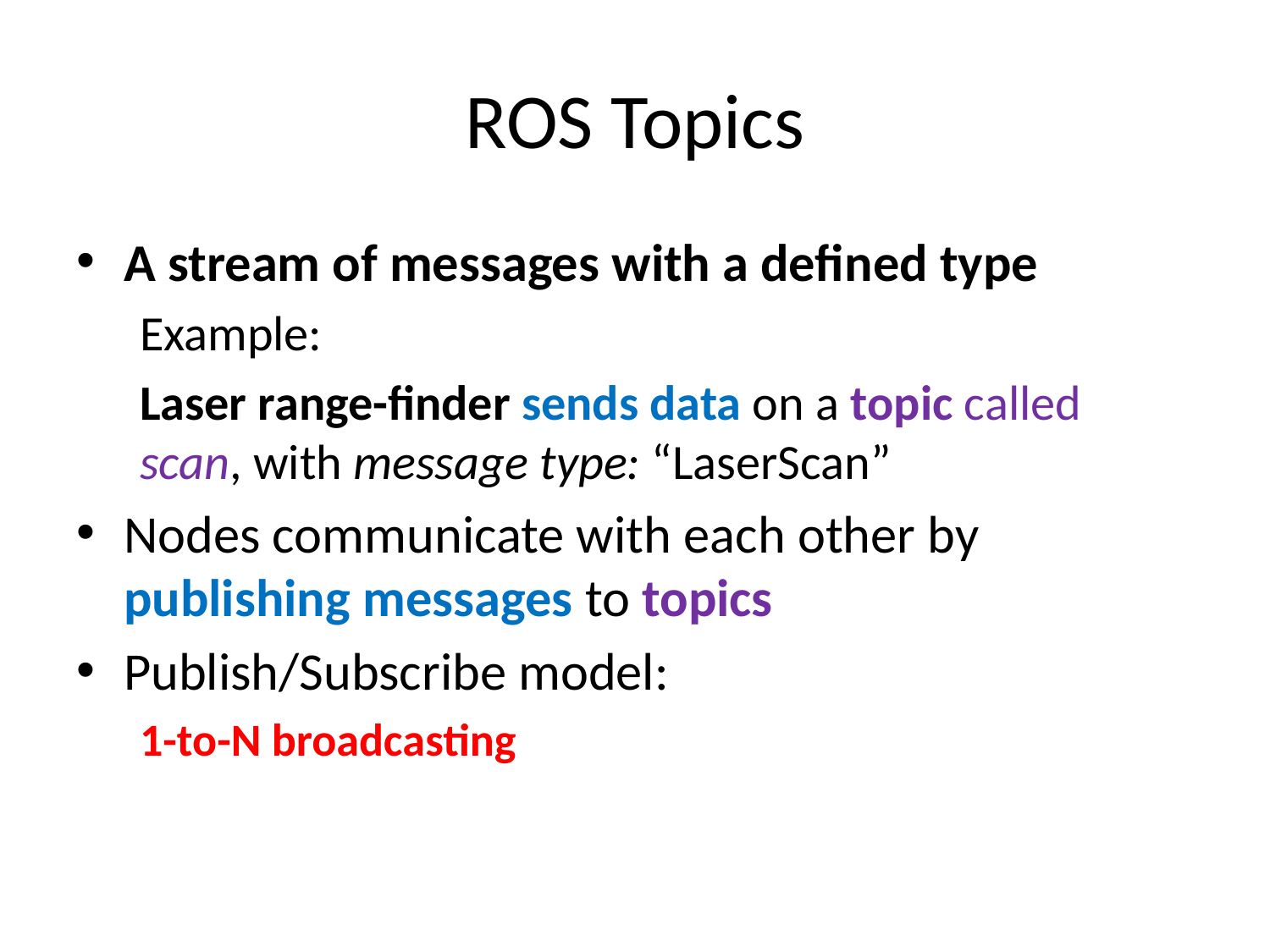

# ROS Topics
A stream of messages with a defined type
Example:
Laser range-finder sends data on a topic called scan, with message type: “LaserScan”
Nodes communicate with each other by publishing messages to topics
Publish/Subscribe model:
1-to-N broadcasting